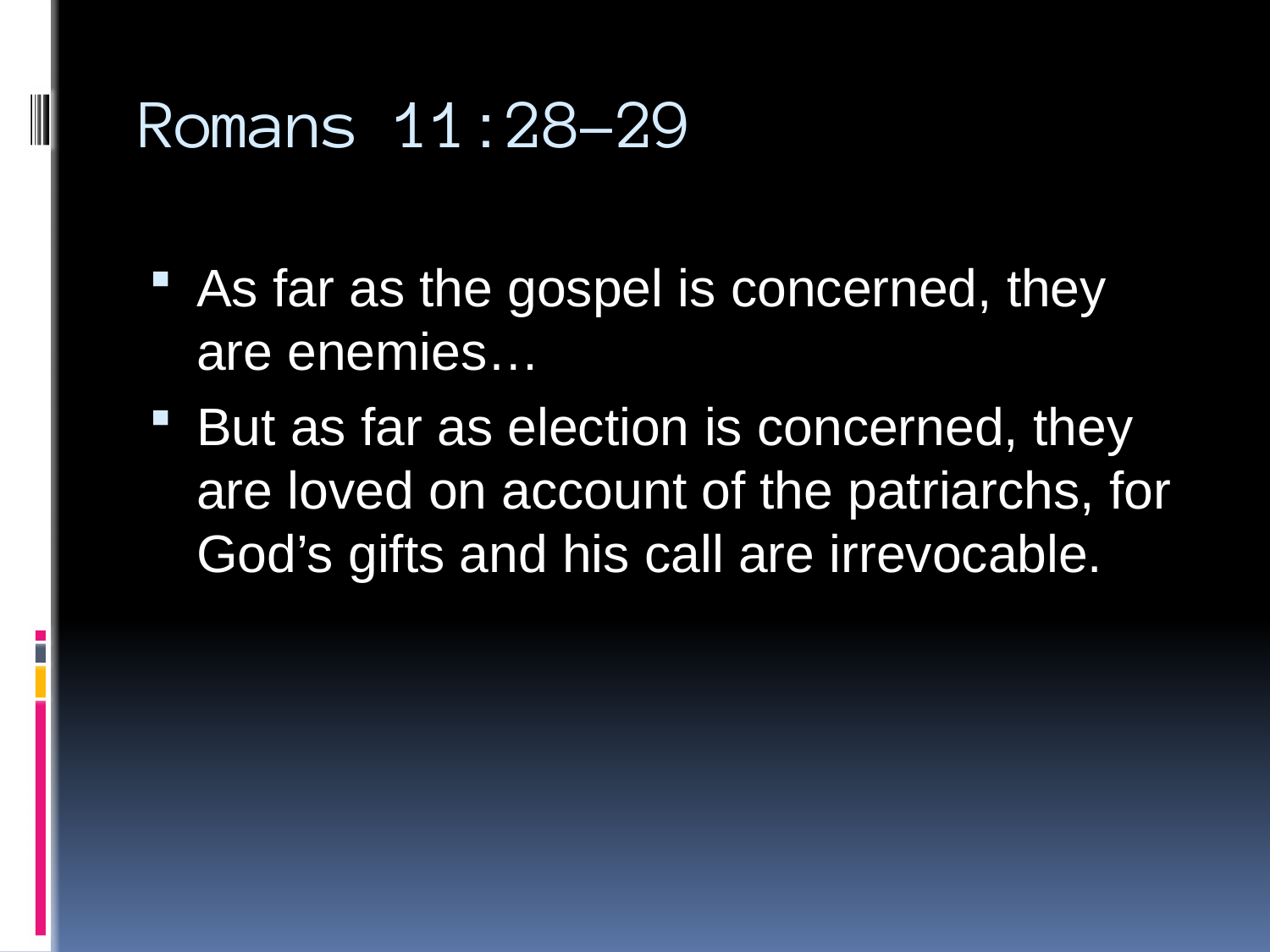

# Romans 11:28-29
As far as the gospel is concerned, they are enemies…
But as far as election is concerned, they are loved on account of the patriarchs, for God’s gifts and his call are irrevocable.